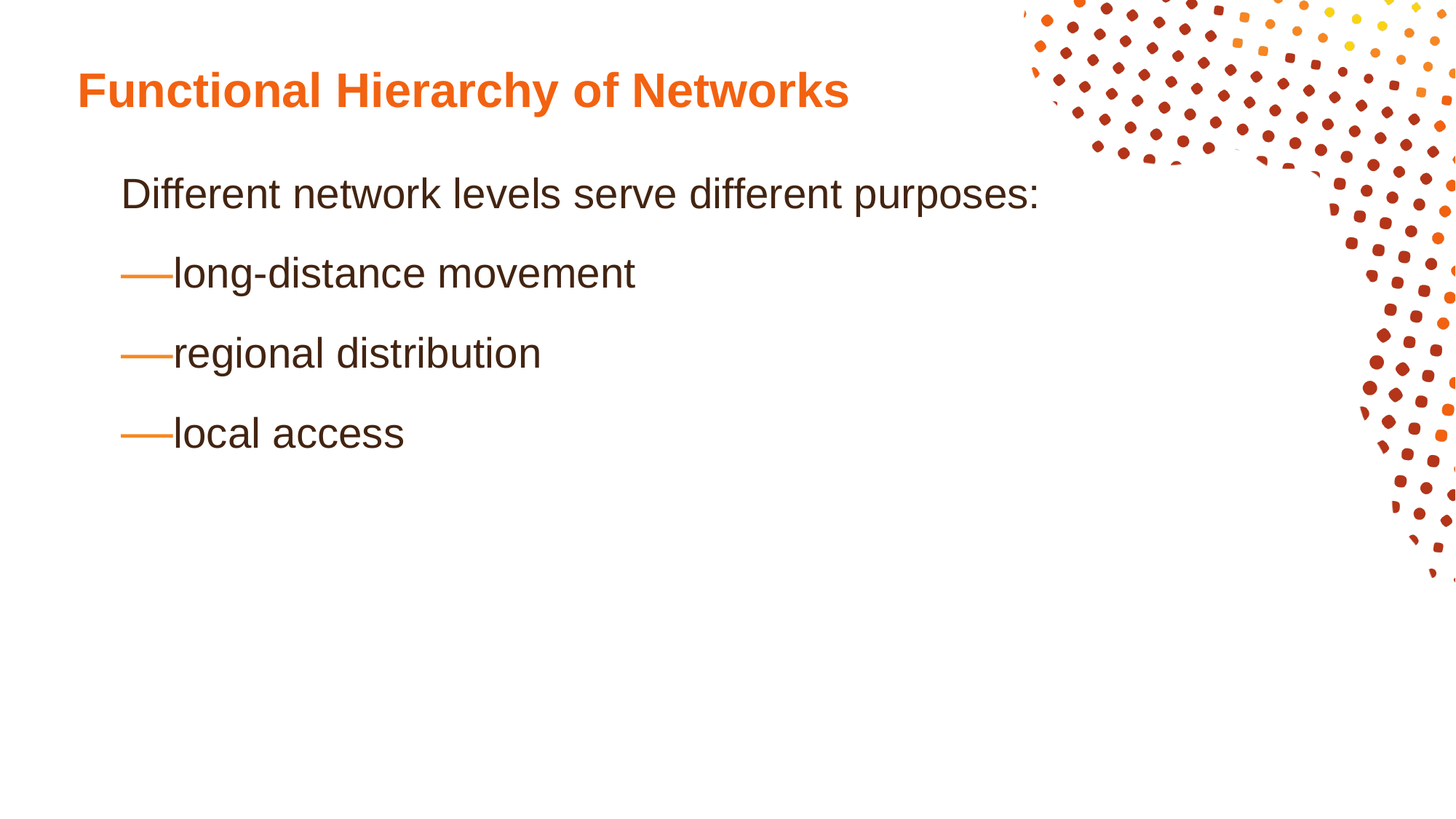

# Functional Hierarchy of Networks
Different network levels serve different purposes:
long-distance movement
regional distribution
local access